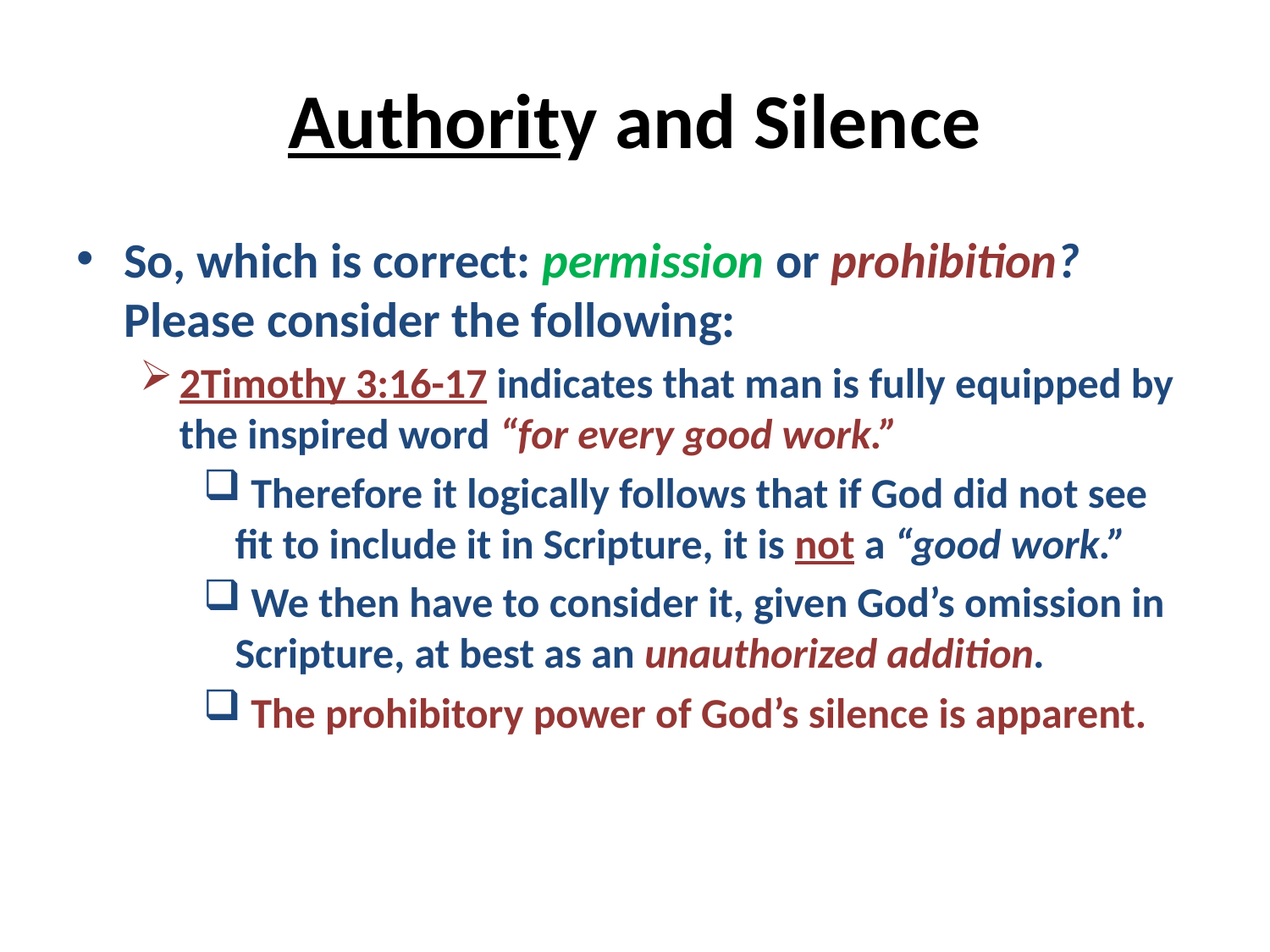

# Authority and Silence
So, which is correct: permission or prohibition?  Please consider the following:
2Timothy 3:16-17 indicates that man is fully equipped by the inspired word “for every good work.”
 Therefore it logically follows that if God did not see fit to include it in Scripture, it is not a “good work.”
 We then have to consider it, given God’s omission in Scripture, at best as an unauthorized addition.
 The prohibitory power of God’s silence is apparent.